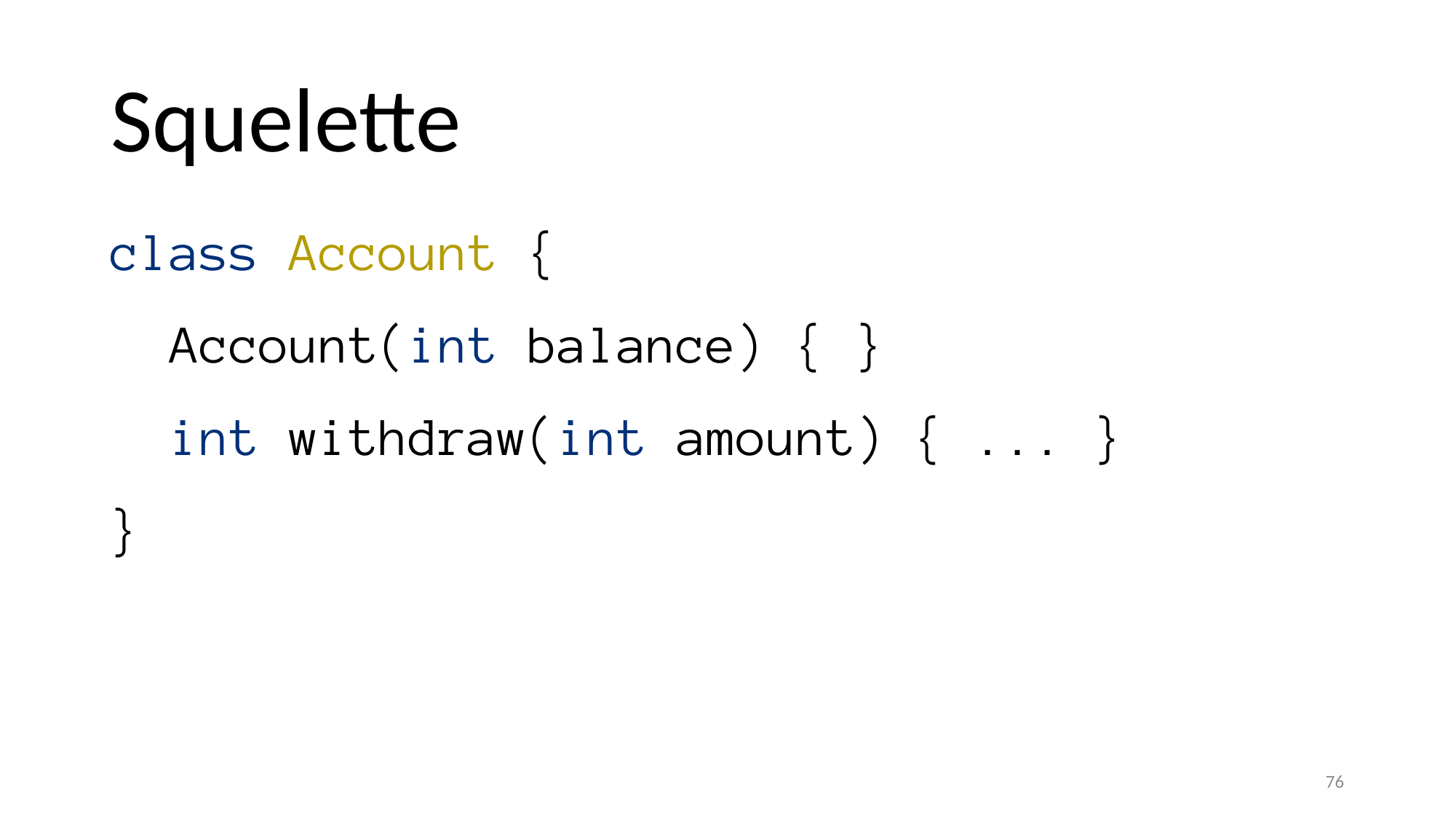

# Squelette
class Account {
  Account(int balance) { }
  int withdraw(int amount) { ... }
}
76